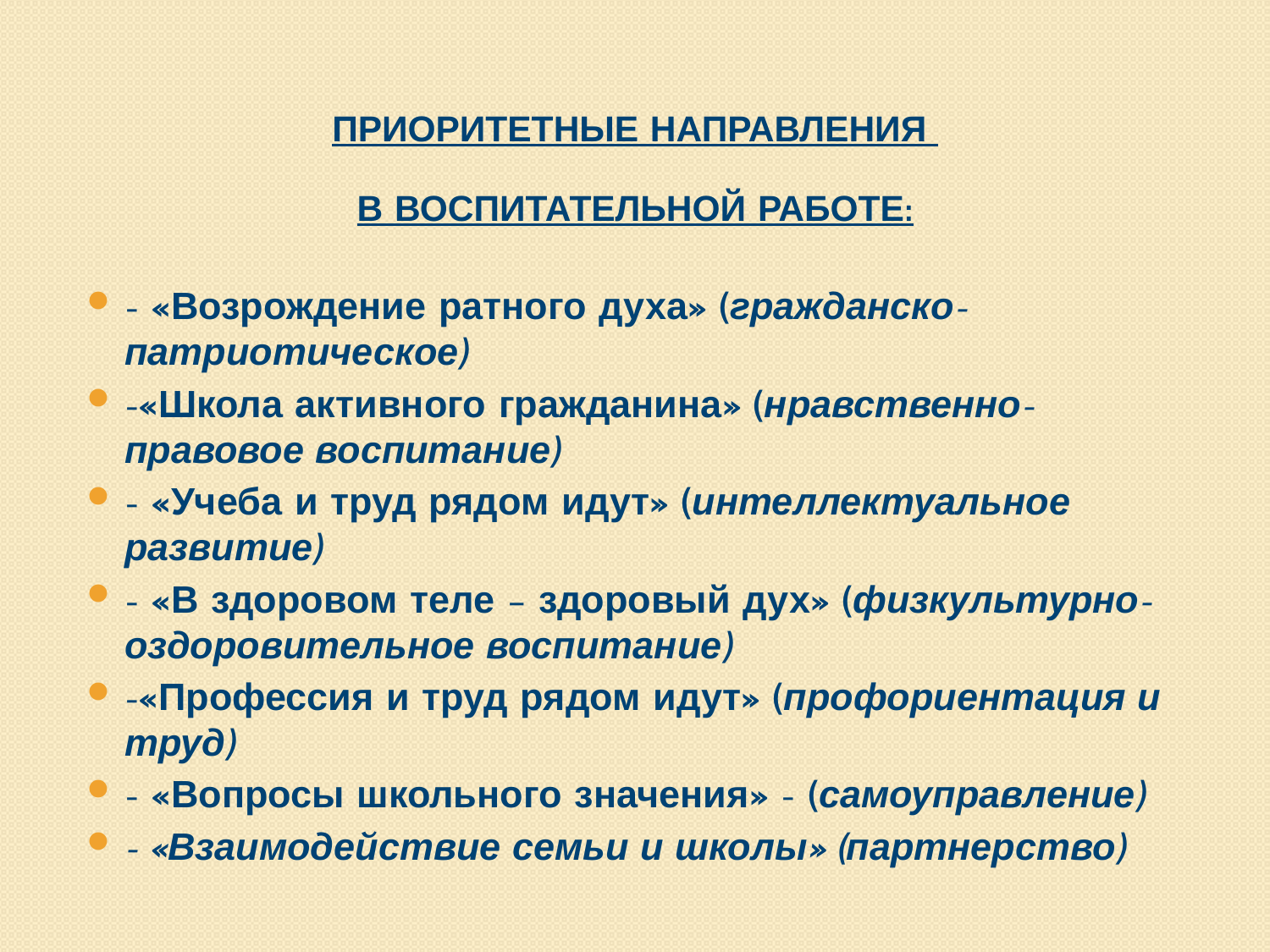

ПРИОРИТЕТНЫЕ НАПРАВЛЕНИЯ
В ВОСПИТАТЕЛЬНОЙ РАБОТЕ:

- «Возрождение ратного духа» (гражданско-патриотическое)
-«Школа активного гражданина» (нравственно-правовое воспитание)
- «Учеба и труд рядом идут» (интеллектуальное развитие)
- «В здоровом теле – здоровый дух» (физкультурно-оздоровительное воспитание)
-«Профессия и труд рядом идут» (профориентация и труд)
- «Вопросы школьного значения» - (самоуправление)
- «Взаимодействие семьи и школы» (партнерство)